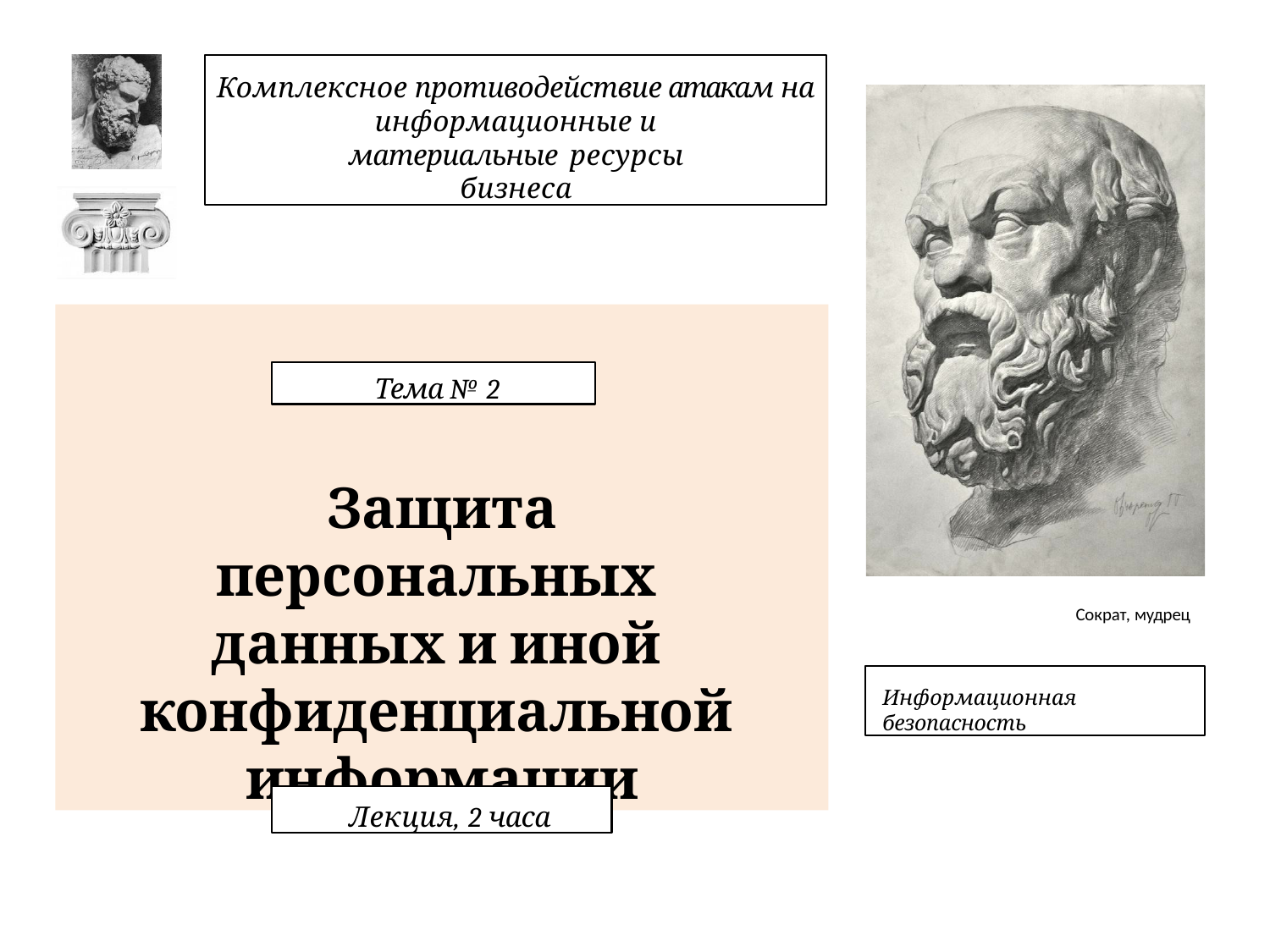

Комплексное противодействие атакам на
информационные и материальные  ресурсы бизнеса

Защита персональных  данных и иной  конфиденциальной  информации
Тема № 2
Сократ, мудрец
Информационная безопасность
Лекция, 2 часа